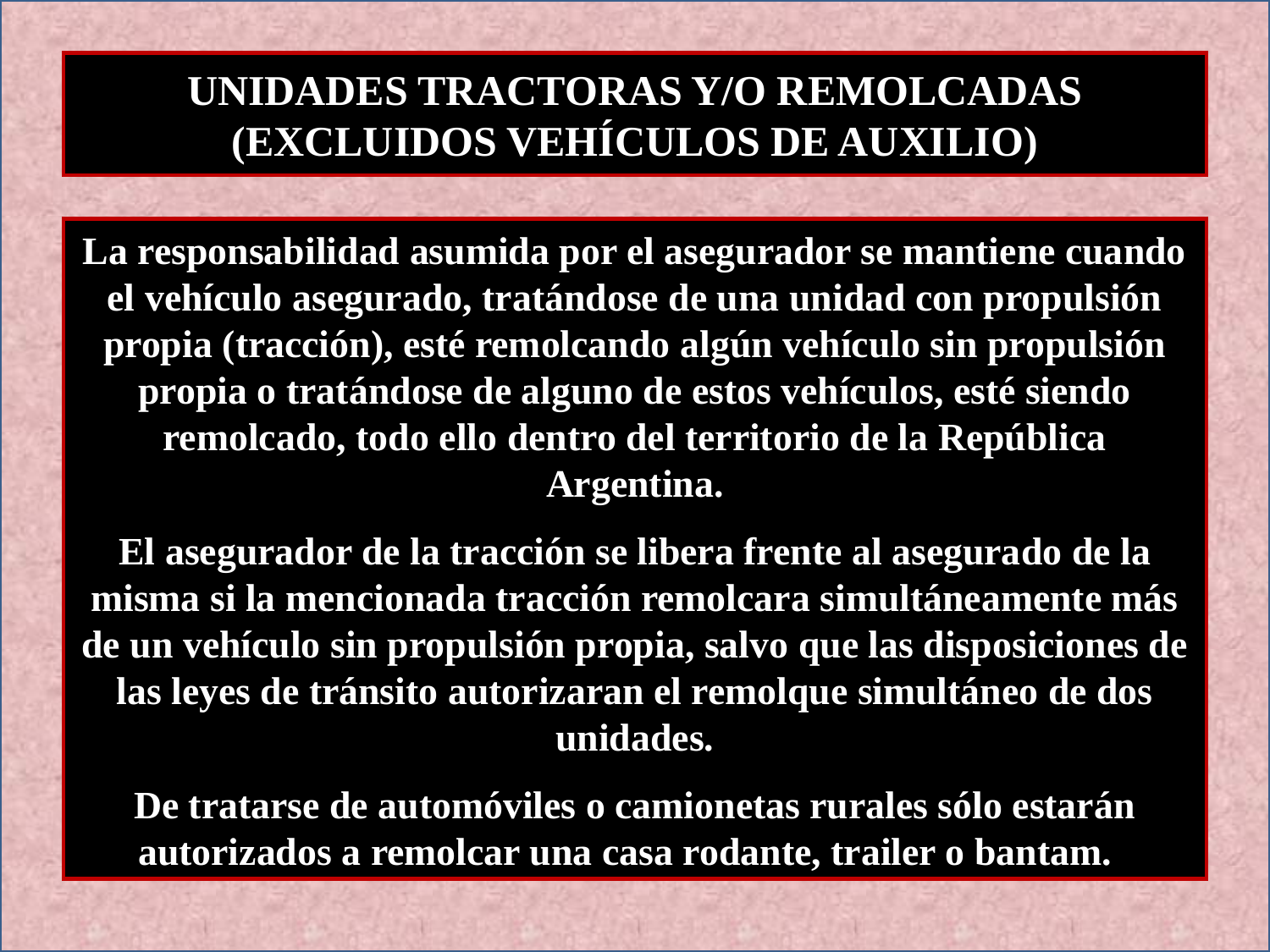

UNIDADES TRACTORAS Y/O REMOLCADAS (EXCLUIDOS VEHÍCULOS DE AUXILIO)
La responsabilidad asumida por el asegurador se mantiene cuando el vehículo asegurado, tratándose de una unidad con propulsión propia (tracción), esté remolcando algún vehículo sin propulsión propia o tratándose de alguno de estos vehículos, esté siendo remolcado, todo ello dentro del territorio de la República Argentina.
El asegurador de la tracción se libera frente al asegurado de la misma si la mencionada tracción remolcara simultáneamente más de un vehículo sin propulsión propia, salvo que las disposiciones de las leyes de tránsito autorizaran el remolque simultáneo de dos unidades.
De tratarse de automóviles o camionetas rurales sólo estarán autorizados a remolcar una casa rodante, trailer o bantam.